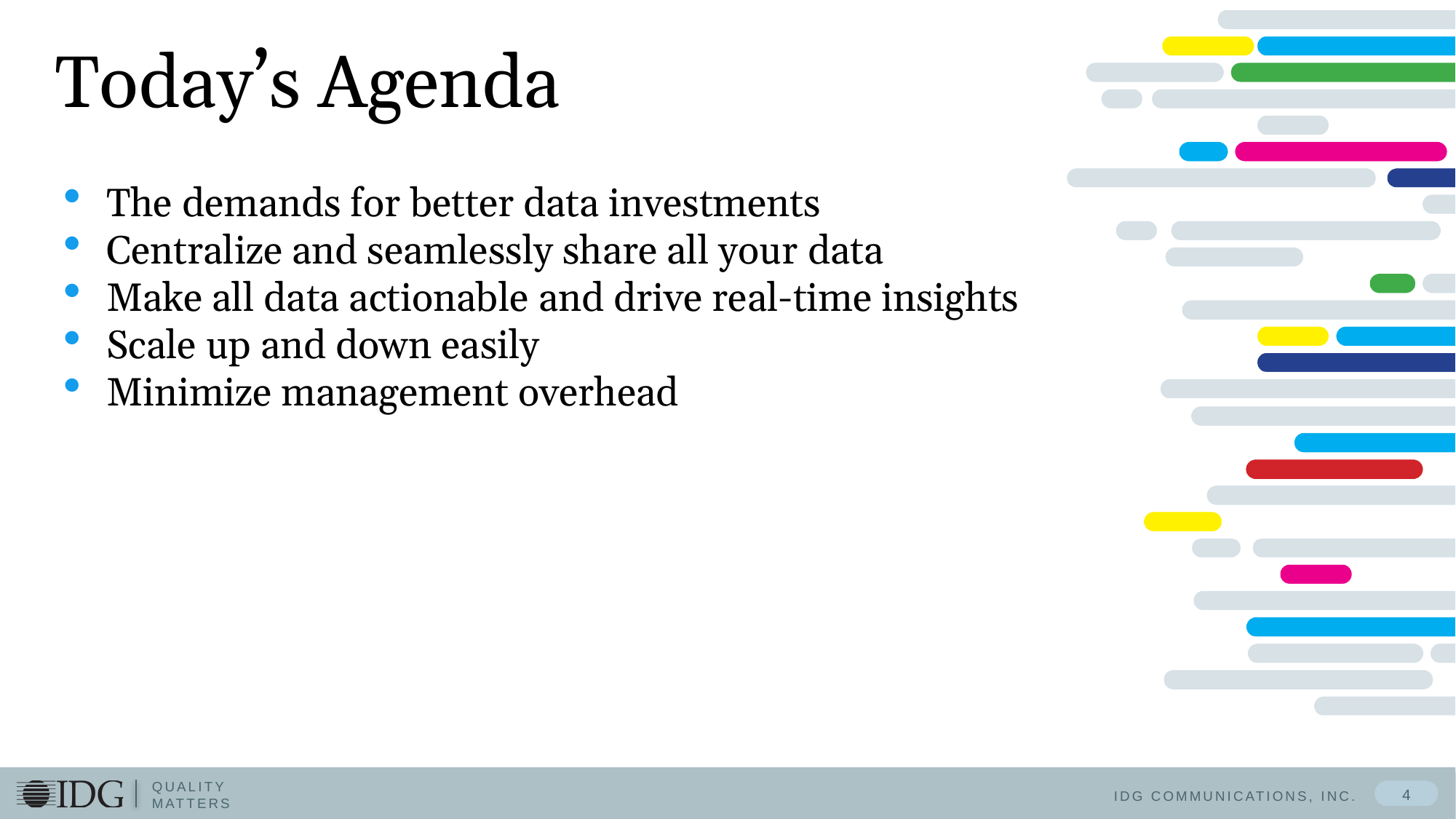

# Today’s Agenda
The demands for better data investments
Centralize and seamlessly share all your data
Make all data actionable and drive real-time insights
Scale up and down easily
Minimize management overhead

4